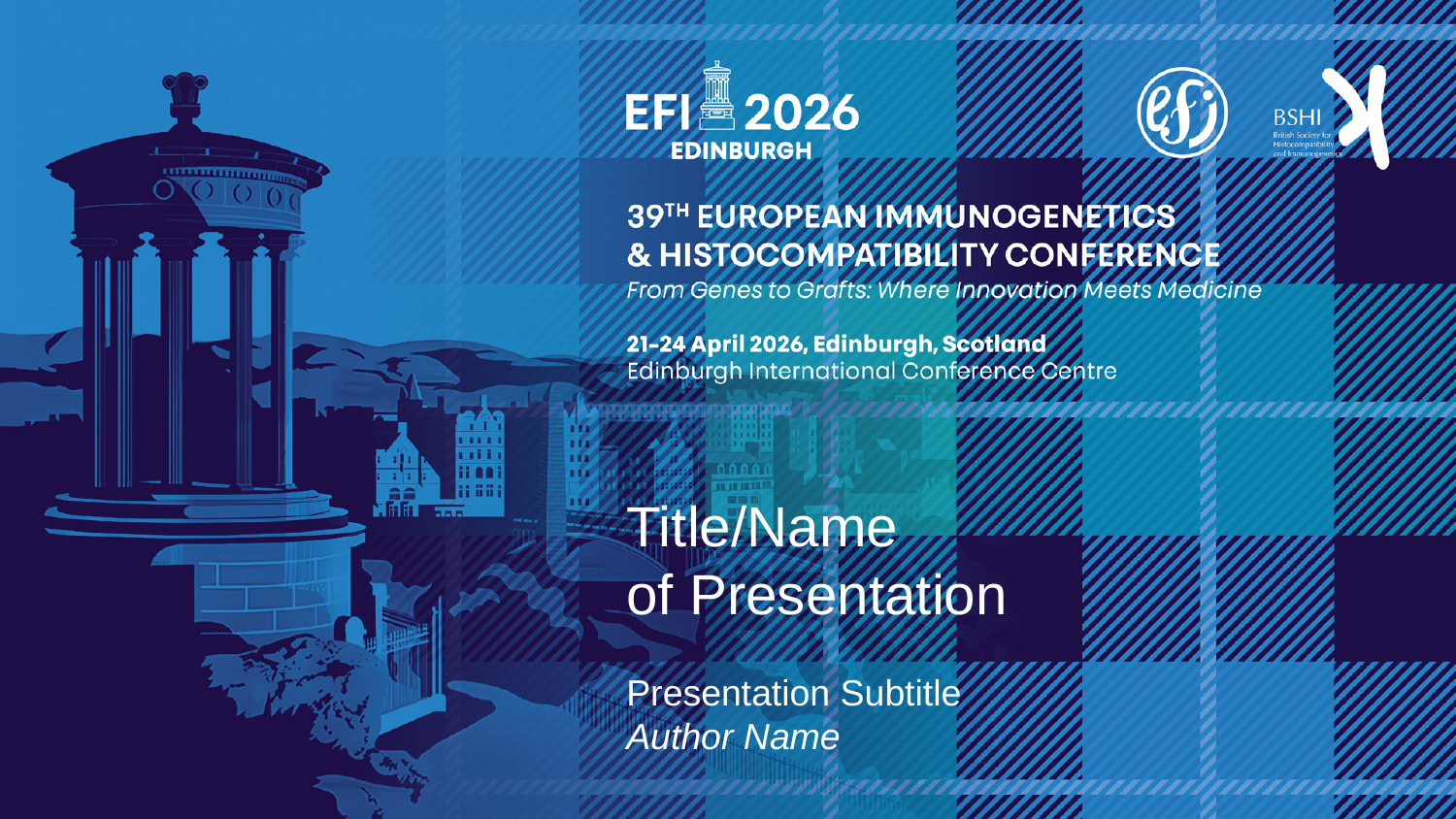

Title/Name
of Presentation

Presentation Subtitle
Author Name